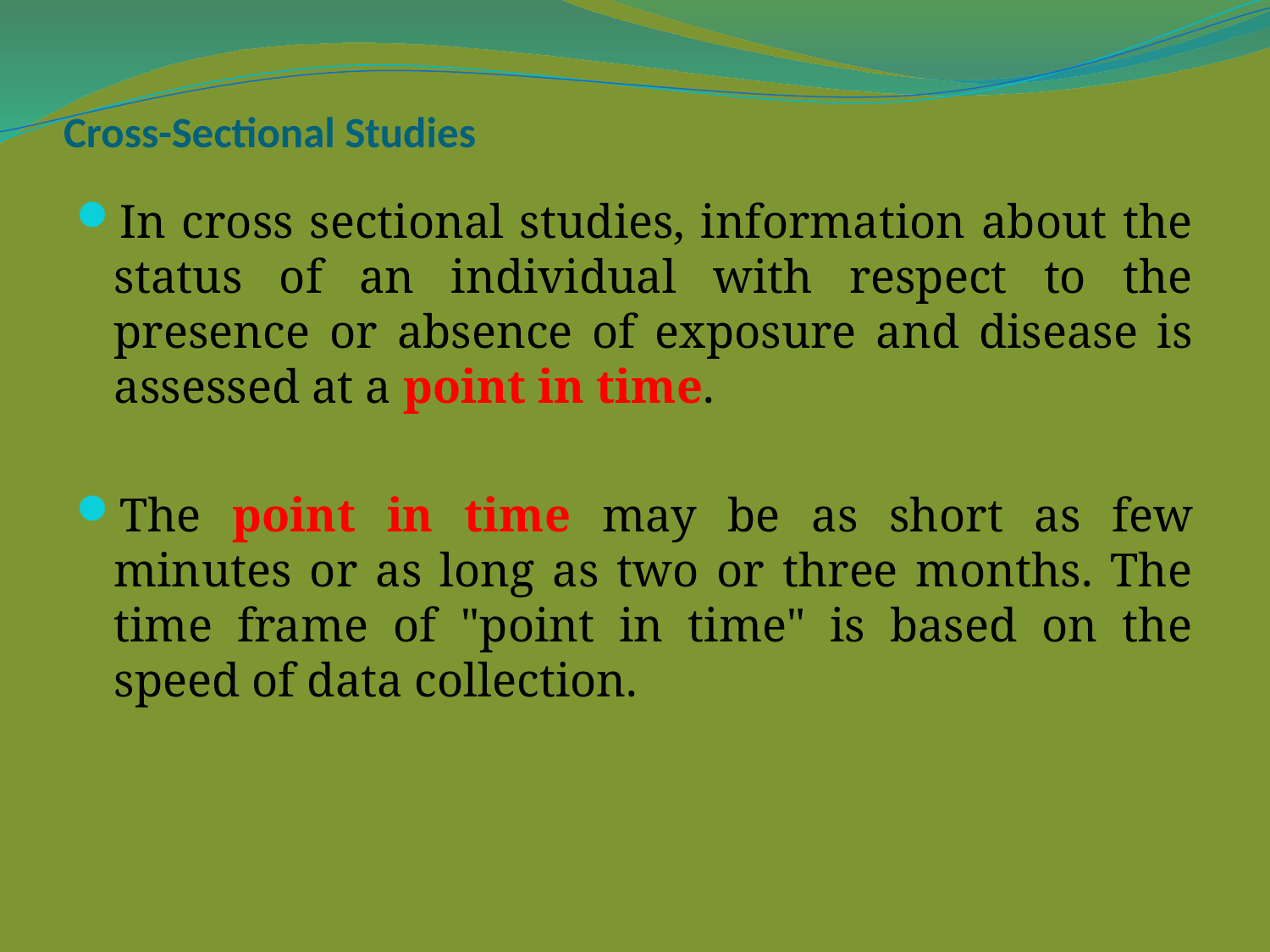

# Cross-Sectional Studies
In cross sectional studies, information about the status of an individual with respect to the presence or absence of exposure and disease is assessed at a point in time.

The point in time may be as short as few minutes or as long as two or three months. The time frame of "point in time" is based on the speed of data collection.